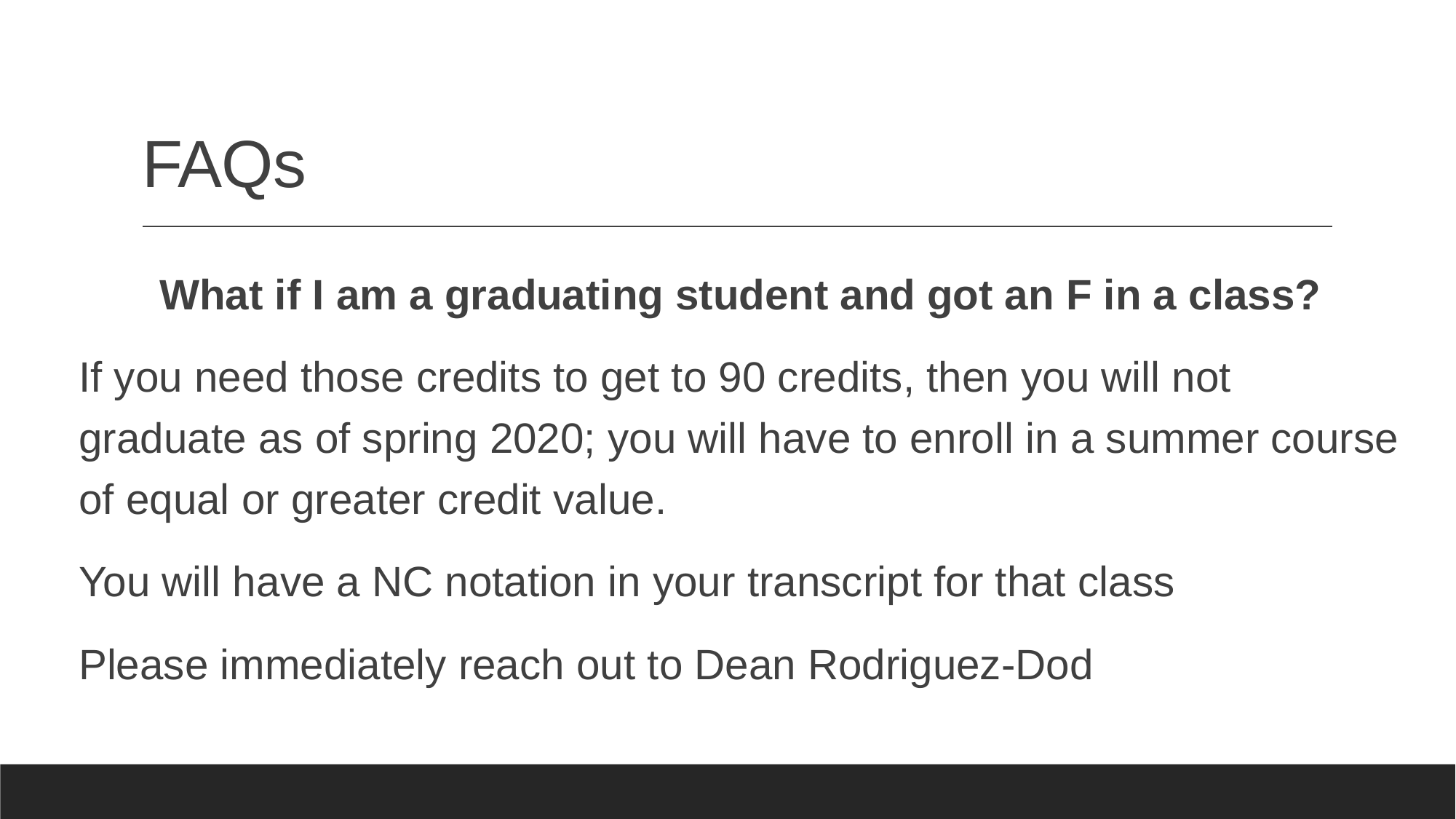

# FAQs
What if I am a graduating student and got an F in a class?
If you need those credits to get to 90 credits, then you will not graduate as of spring 2020; you will have to enroll in a summer course of equal or greater credit value.
You will have a NC notation in your transcript for that class
Please immediately reach out to Dean Rodriguez-Dod